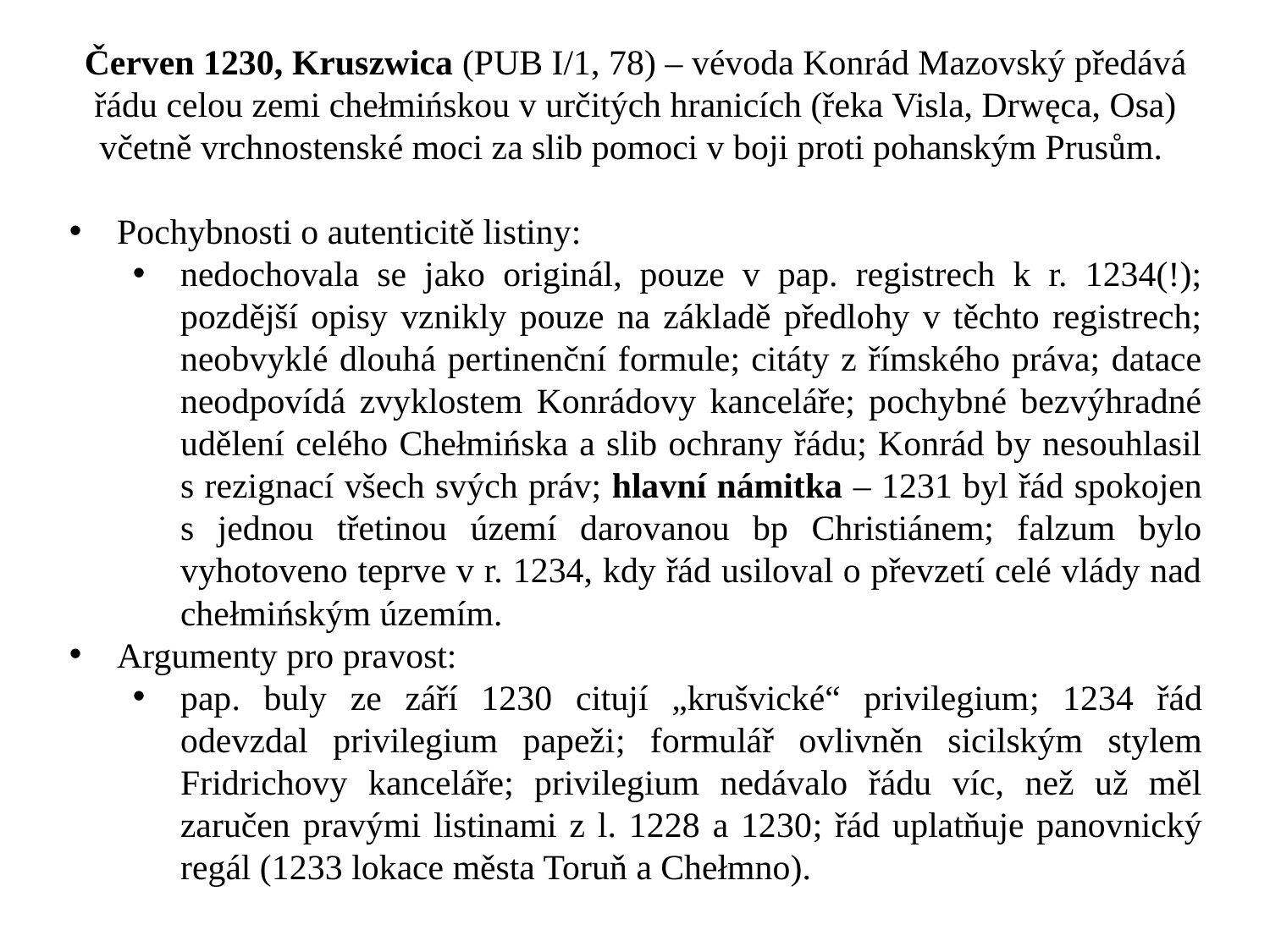

Červen 1230, Kruszwica (PUB I/1, 78) – vévoda Konrád Mazovský předává řádu celou zemi chełmińskou v určitých hranicích (řeka Visla, Drwęca, Osa) včetně vrchnostenské moci za slib pomoci v boji proti pohanským Prusům.

Pochybnosti o autenticitě listiny:
nedochovala se jako originál, pouze v pap. registrech k r. 1234(!); pozdější opisy vznikly pouze na základě předlohy v těchto registrech; neobvyklé dlouhá pertinenční formule; citáty z římského práva; datace neodpovídá zvyklostem Konrádovy kanceláře; pochybné bezvýhradné udělení celého Chełmińska a slib ochrany řádu; Konrád by nesouhlasil s rezignací všech svých práv; hlavní námitka – 1231 byl řád spokojen s jednou třetinou území darovanou bp Christiánem; falzum bylo vyhotoveno teprve v r. 1234, kdy řád usiloval o převzetí celé vlády nad chełmińským územím.
Argumenty pro pravost:
pap. buly ze září 1230 citují „krušvické“ privilegium; 1234 řád odevzdal privilegium papeži; formulář ovlivněn sicilským stylem Fridrichovy kanceláře; privilegium nedávalo řádu víc, než už měl zaručen pravými listinami z l. 1228 a 1230; řád uplatňuje panovnický regál (1233 lokace města Toruň a Chełmno).